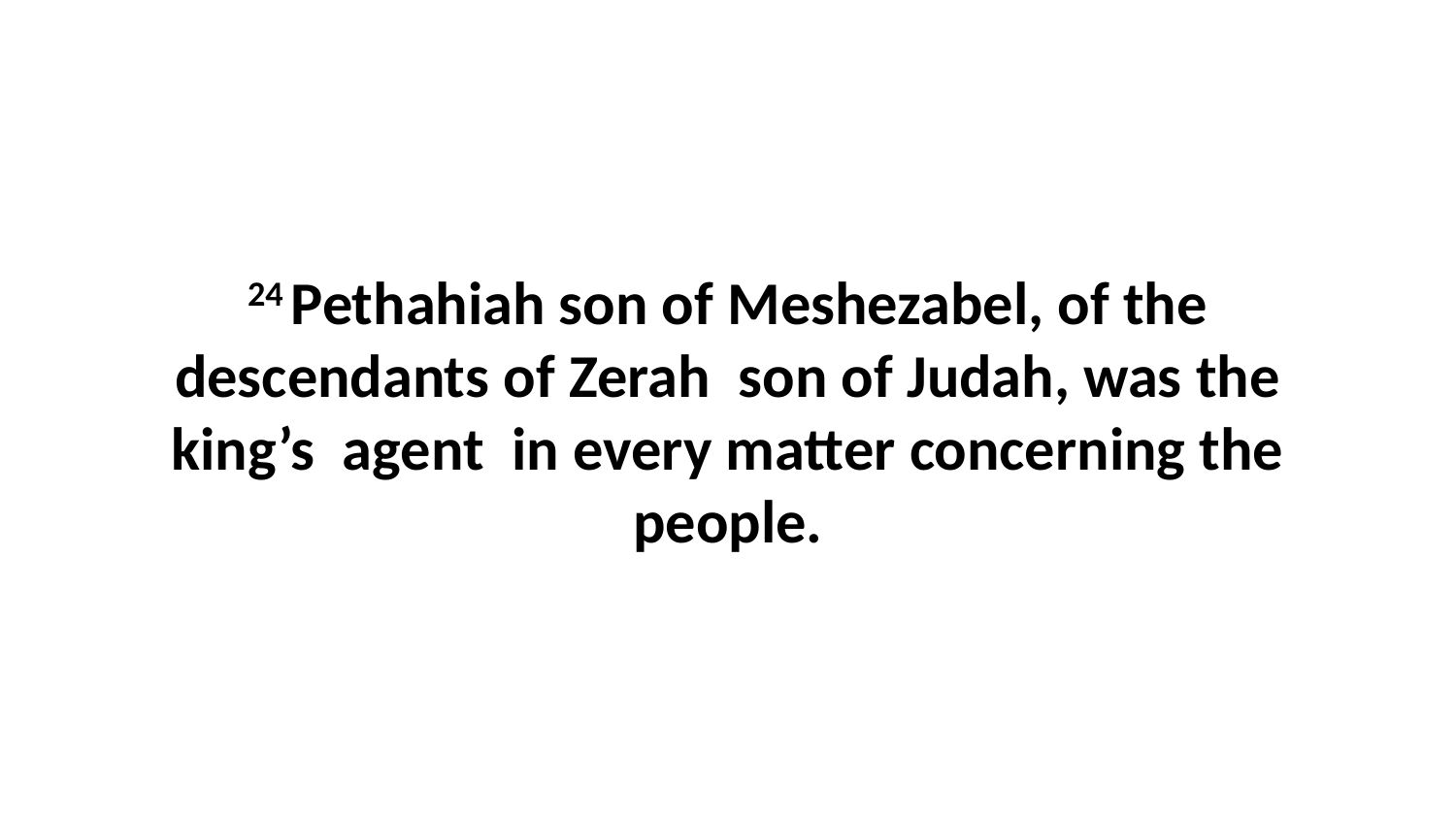

24 Pethahiah son of Meshezabel, of the descendants of Zerah  son of Judah, was the king’s  agent  in every matter concerning the people.